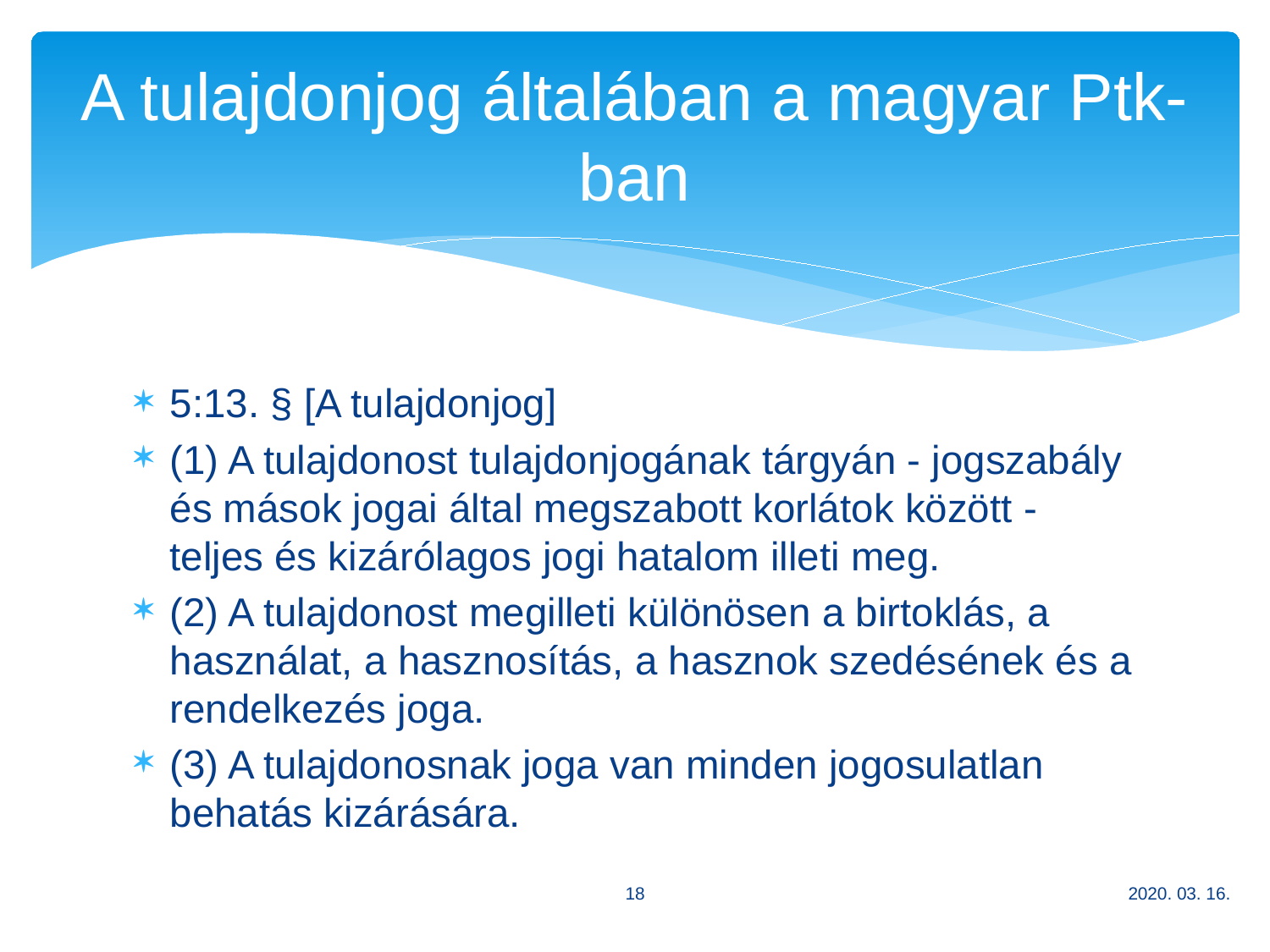

# A tulajdonjog általában a magyar Ptk-ban
5:13. § [A tulajdonjog]
(1) A tulajdonost tulajdonjogának tárgyán - jogszabály és mások jogai által megszabott korlátok között - teljes és kizárólagos jogi hatalom illeti meg.
(2) A tulajdonost megilleti különösen a birtoklás, a használat, a hasznosítás, a hasznok szedésének és a rendelkezés joga.
(3) A tulajdonosnak joga van minden jogosulatlan behatás kizárására.

18

2020. 03. 16.